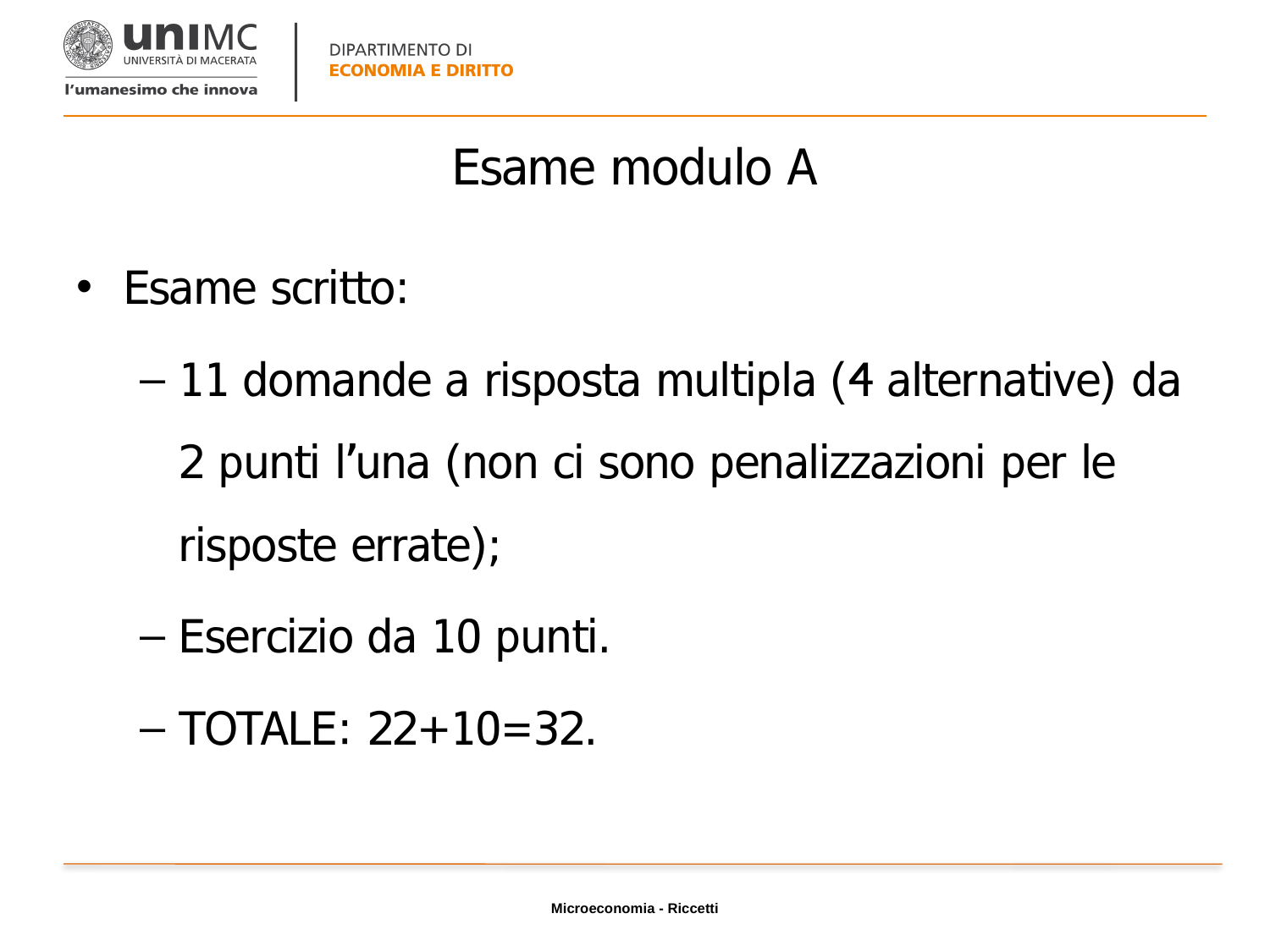

# Esame modulo A
Esame scritto:
11 domande a risposta multipla (4 alternative) da 2 punti l’una (non ci sono penalizzazioni per le risposte errate);
Esercizio da 10 punti.
TOTALE: 22+10=32.
Microeconomia - Riccetti